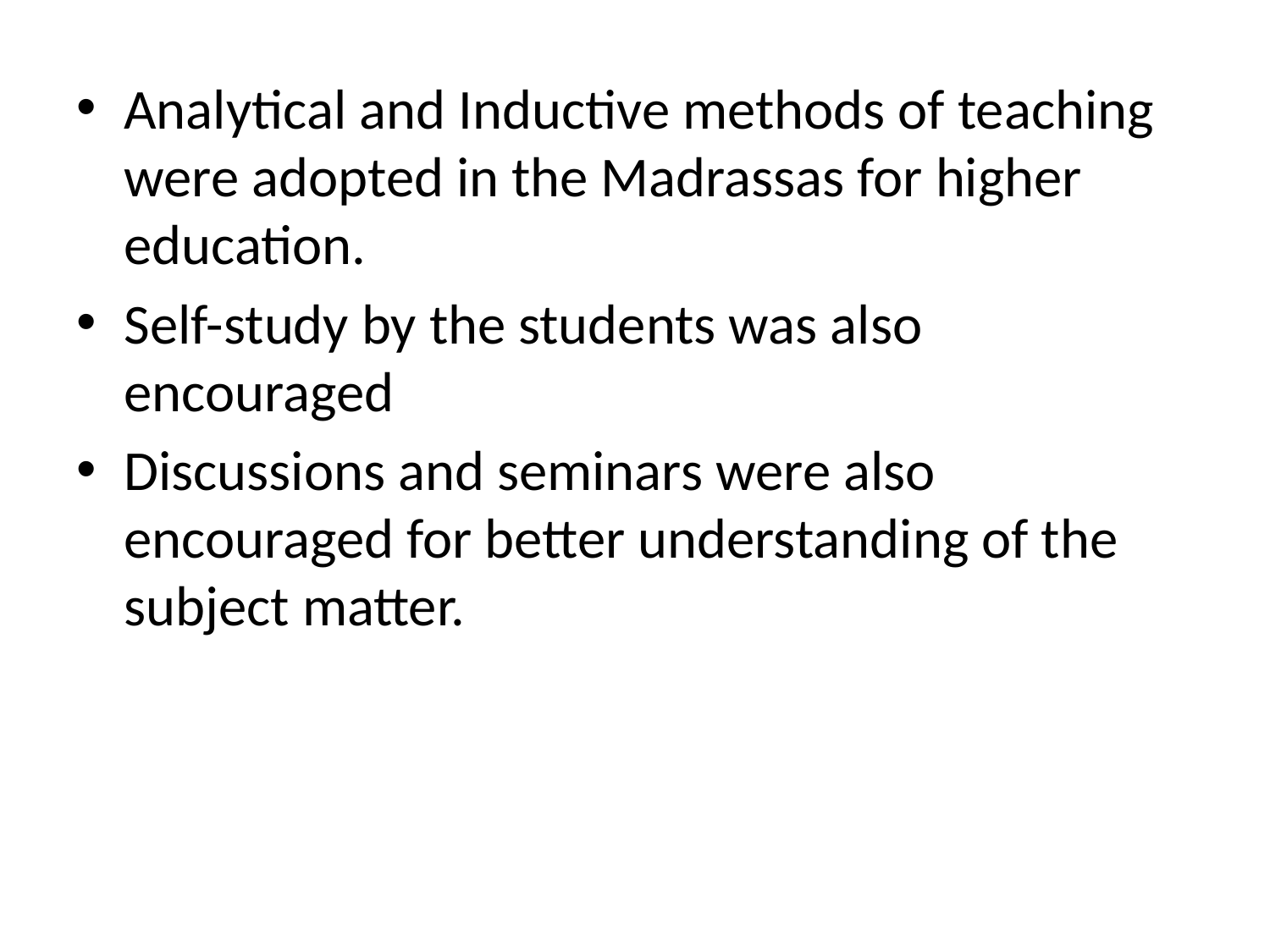

Analytical and Inductive methods of teaching were adopted in the Madrassas for higher education.
Self-study by the students was also encouraged
Discussions and seminars were also encouraged for better understanding of the subject matter.